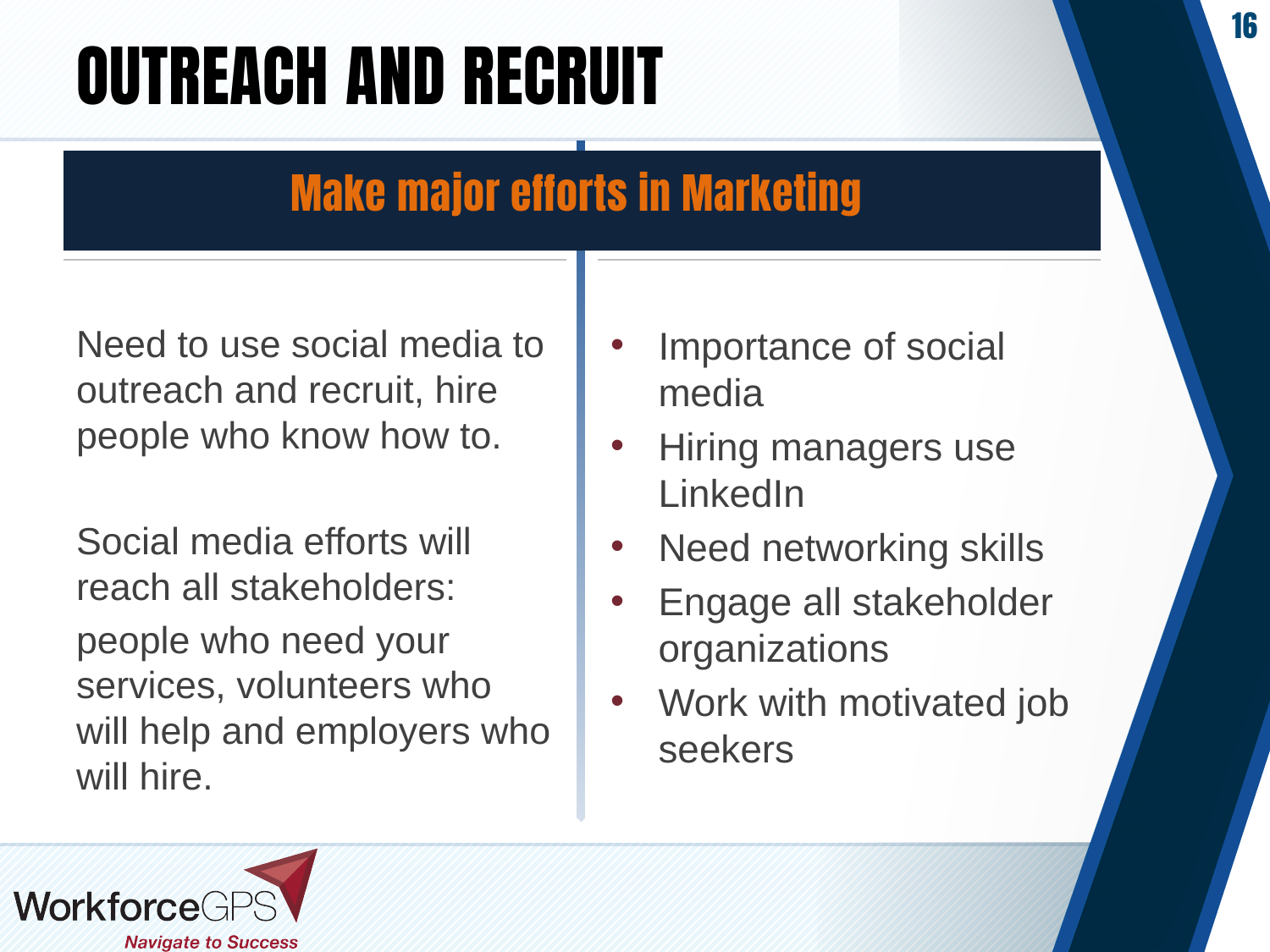

# Outreach and Recruit
Make major efforts in Marketing

Need to use social media to outreach and recruit, hire people who know how to.

Social media efforts will reach all stakeholders:
people who need your services, volunteers who will help and employers who will hire.

Importance of social media
Hiring managers use LinkedIn
Need networking skills
Engage all stakeholder organizations
Work with motivated job seekers